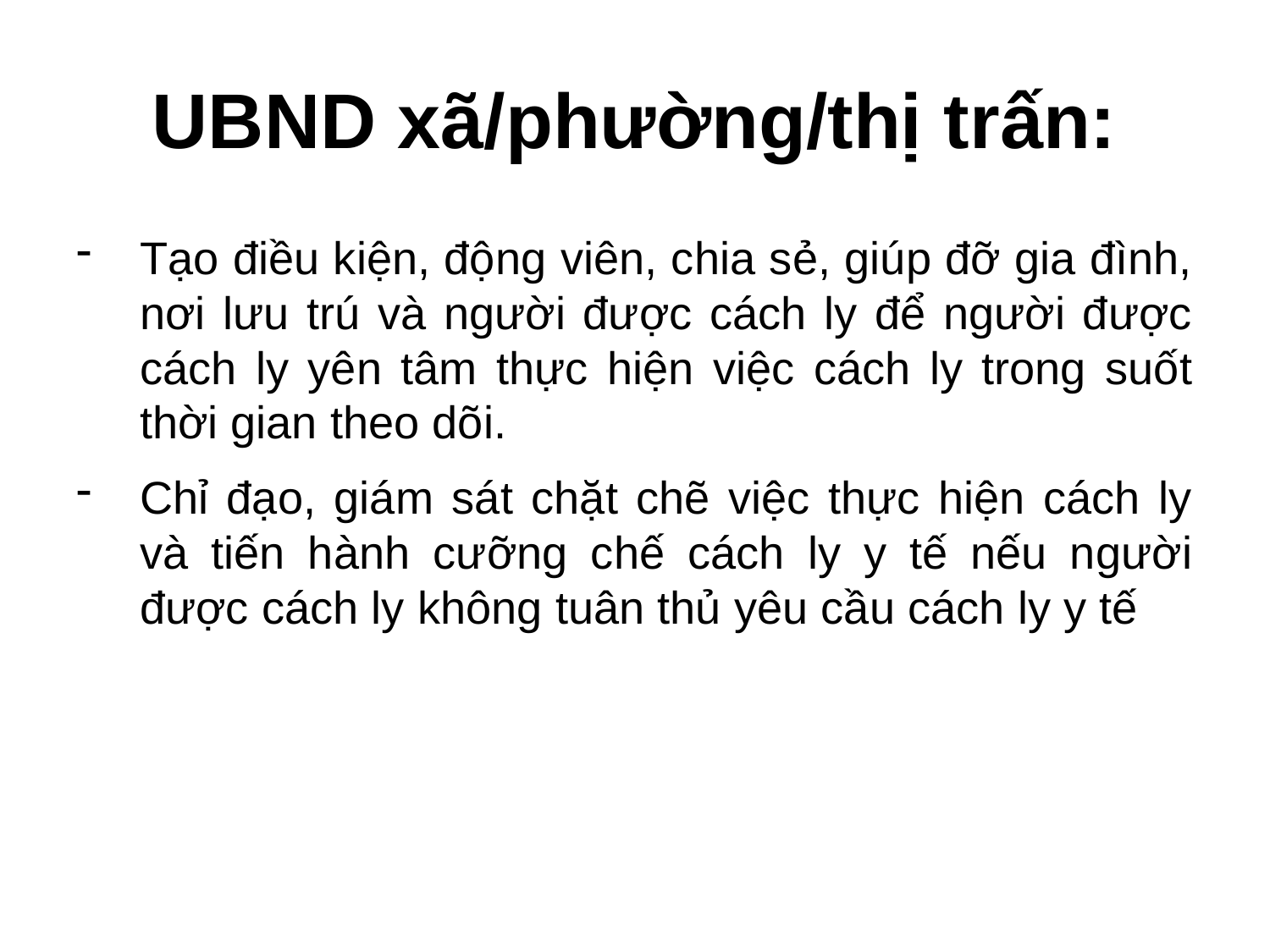

# UBND xã/phường/thị trấn:
Tạo điều kiện, động viên, chia sẻ, giúp đỡ gia đình, nơi lưu trú và người được cách ly để người được cách ly yên tâm thực hiện việc cách ly trong suốt thời gian theo dõi.
Chỉ đạo, giám sát chặt chẽ việc thực hiện cách ly và tiến hành cưỡng chế cách ly y tế nếu người được cách ly không tuân thủ yêu cầu cách ly y tế